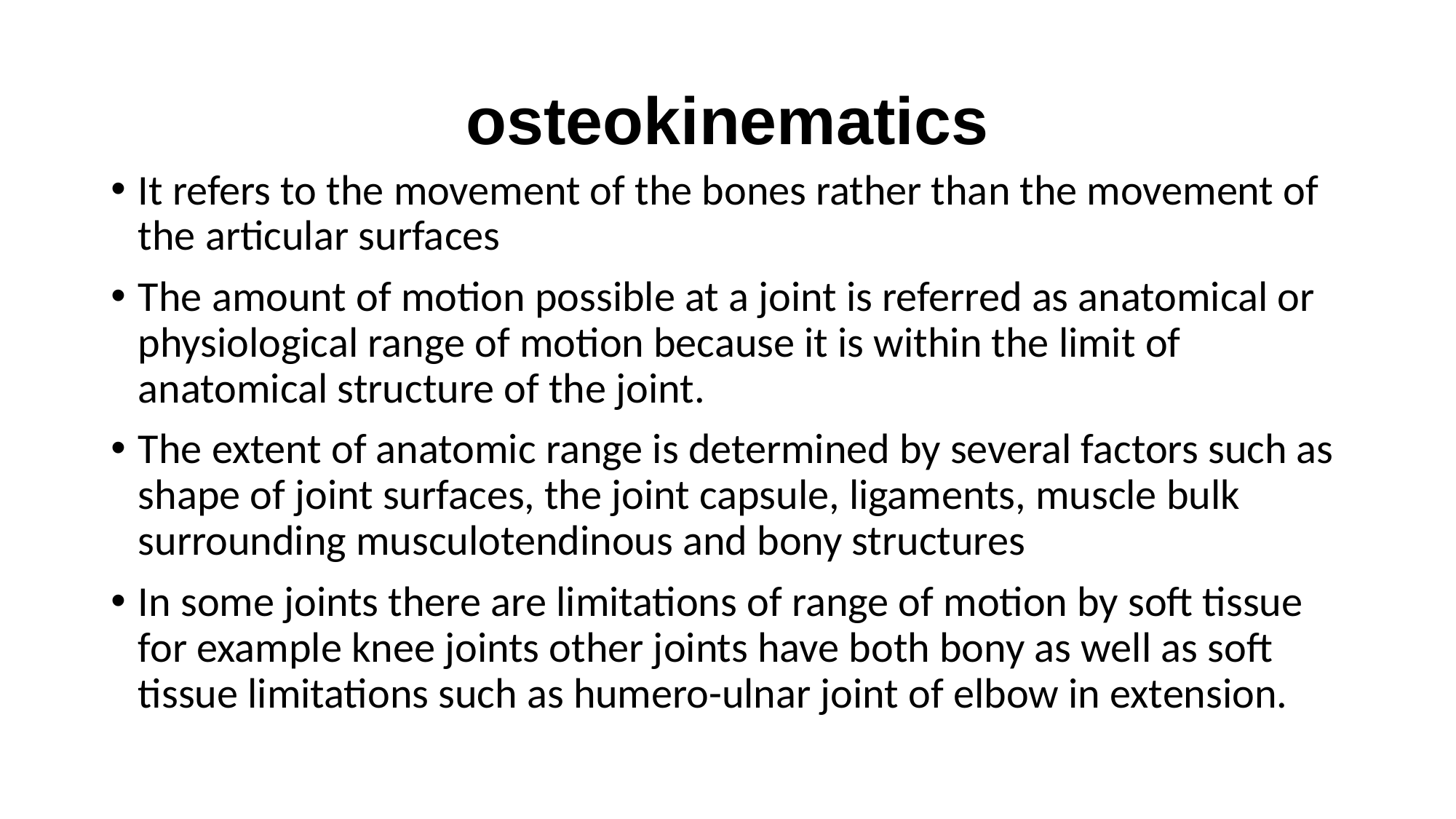

# osteokinematics
It refers to the movement of the bones rather than the movement of the articular surfaces
The amount of motion possible at a joint is referred as anatomical or physiological range of motion because it is within the limit of anatomical structure of the joint.
The extent of anatomic range is determined by several factors such as shape of joint surfaces, the joint capsule, ligaments, muscle bulk surrounding musculotendinous and bony structures
In some joints there are limitations of range of motion by soft tissue for example knee joints other joints have both bony as well as soft tissue limitations such as humero-ulnar joint of elbow in extension.